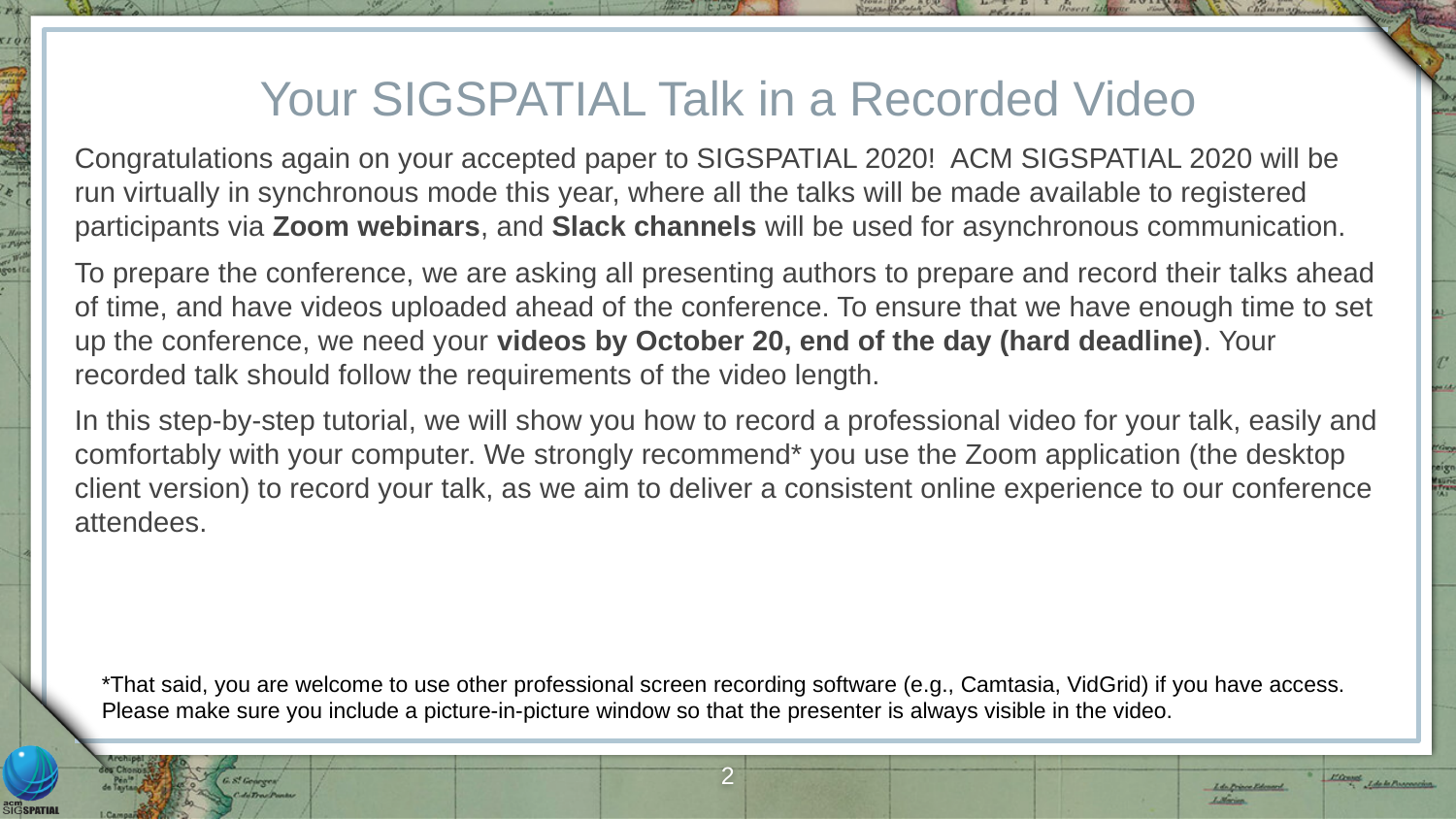

# Your SIGSPATIAL Talk in a Recorded Video
Congratulations again on your accepted paper to SIGSPATIAL 2020!  ACM SIGSPATIAL 2020 will be run virtually in synchronous mode this year, where all the talks will be made available to registered participants via Zoom webinars, and Slack channels will be used for asynchronous communication.
To prepare the conference, we are asking all presenting authors to prepare and record their talks ahead of time, and have videos uploaded ahead of the conference. To ensure that we have enough time to set up the conference, we need your videos by October 20, end of the day (hard deadline). Your recorded talk should follow the requirements of the video length.
In this step-by-step tutorial, we will show you how to record a professional video for your talk, easily and comfortably with your computer. We strongly recommend* you use the Zoom application (the desktop client version) to record your talk, as we aim to deliver a consistent online experience to our conference attendees.
*That said, you are welcome to use other professional screen recording software (e.g., Camtasia, VidGrid) if you have access. Please make sure you include a picture-in-picture window so that the presenter is always visible in the video.
2